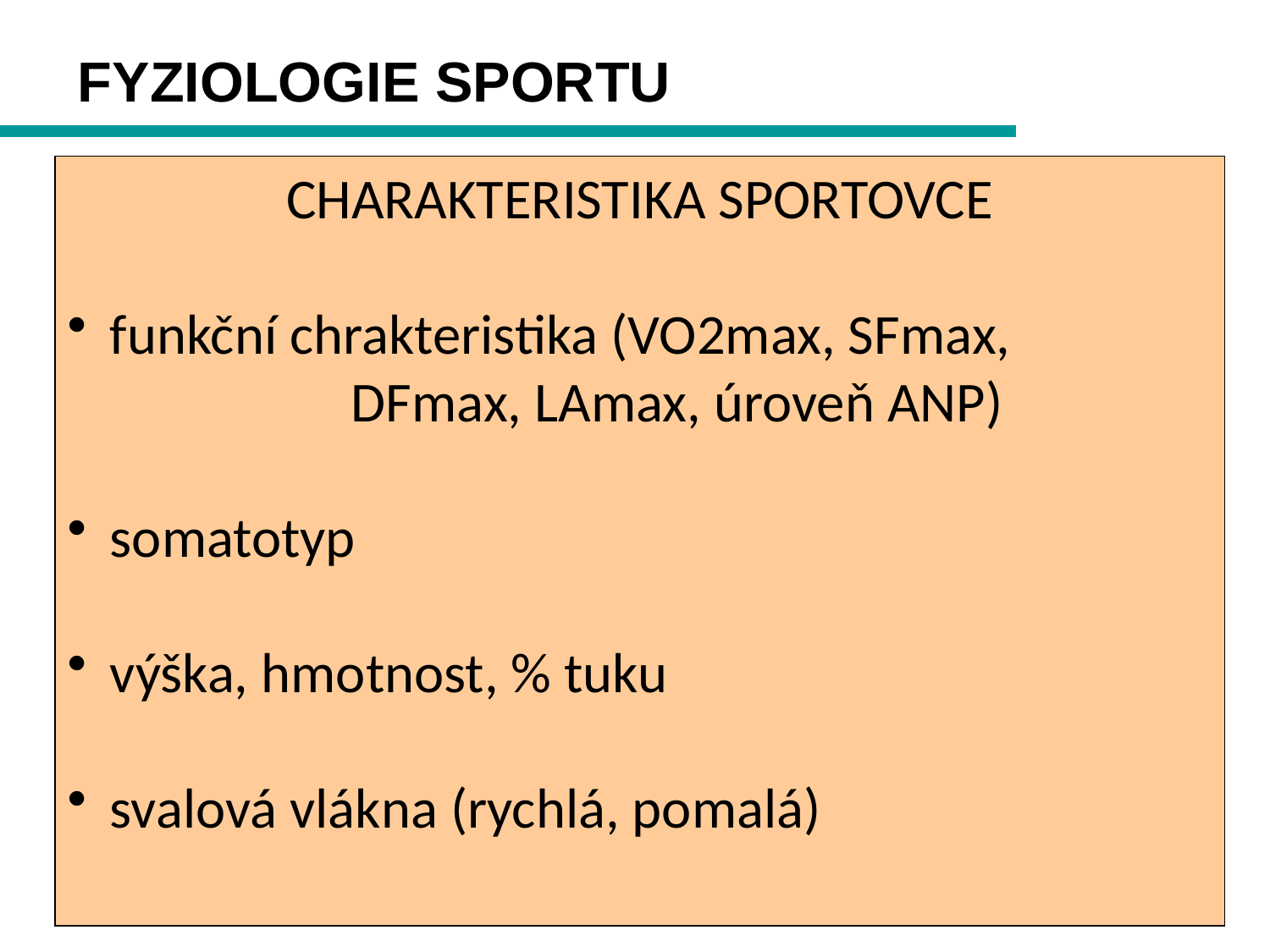

FYZIOLOGIE SPORTU

CHARAKTERISTIKA SPORTOVCE

 funkční chrakteristika (VO2max, SFmax, 				DFmax, LAmax, úroveň ANP)

 somatotyp

 výška, hmotnost, % tuku

 svalová vlákna (rychlá, pomalá)